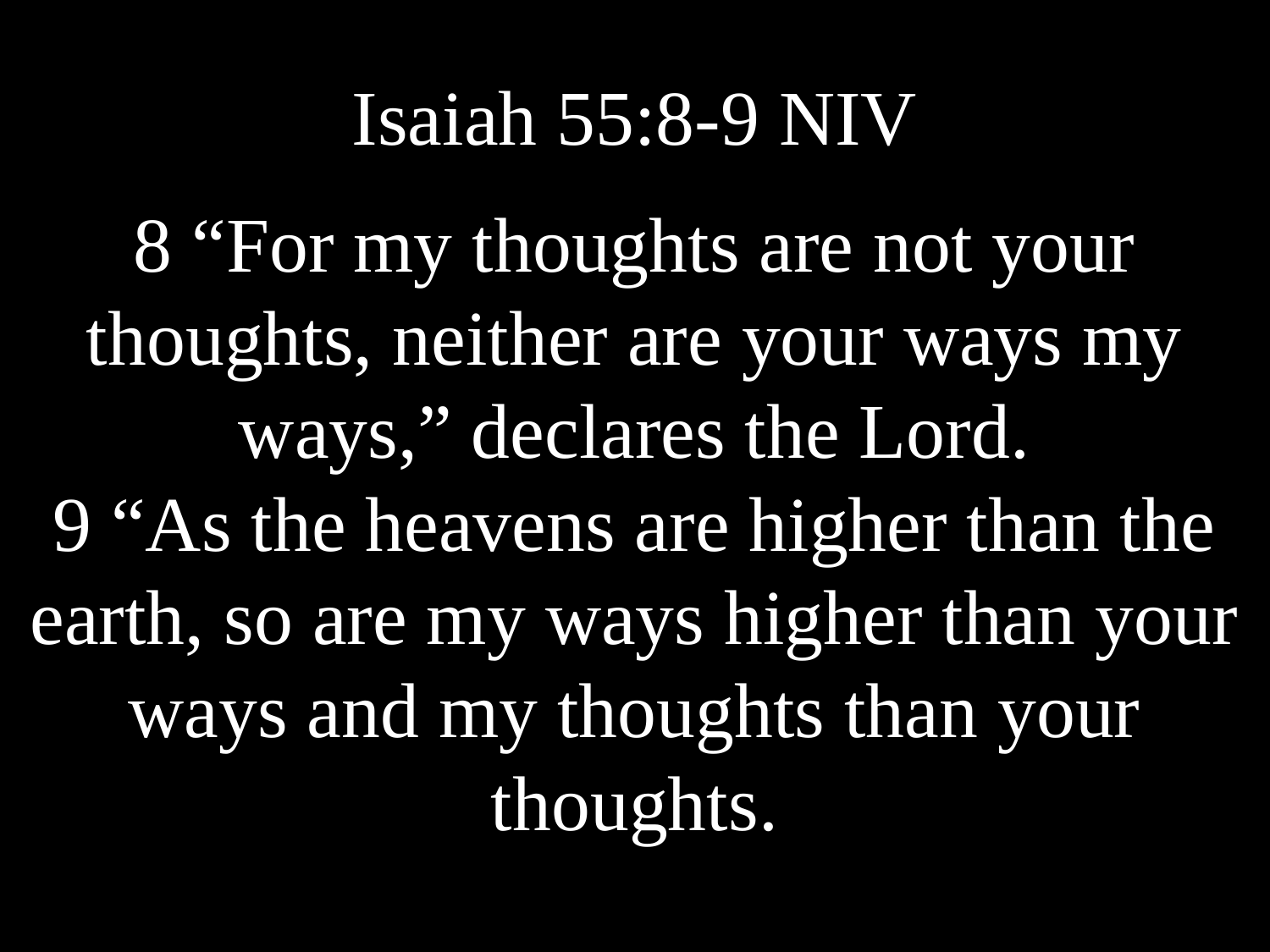

Isaiah 55:8-9 NIV

8 “For my thoughts are not your thoughts, neither are your ways my ways,” declares the Lord.
9 “As the heavens are higher than the earth, so are my ways higher than your ways and my thoughts than your thoughts.